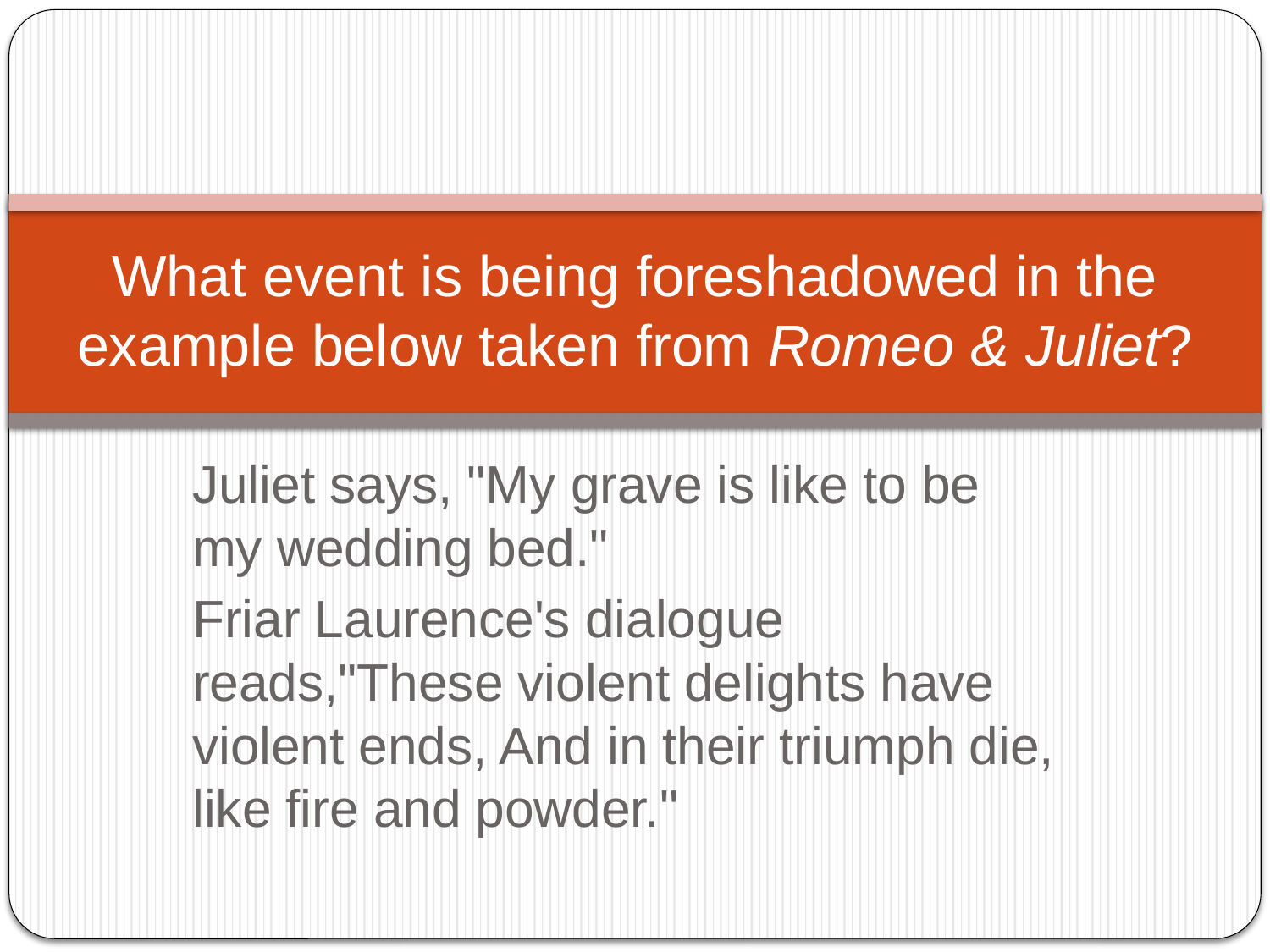

# What event is being foreshadowed in the example below taken from Romeo & Juliet?
Juliet says, "My grave is like to be my wedding bed."
Friar Laurence's dialogue reads,"These violent delights have violent ends, And in their triumph die, like fire and powder."